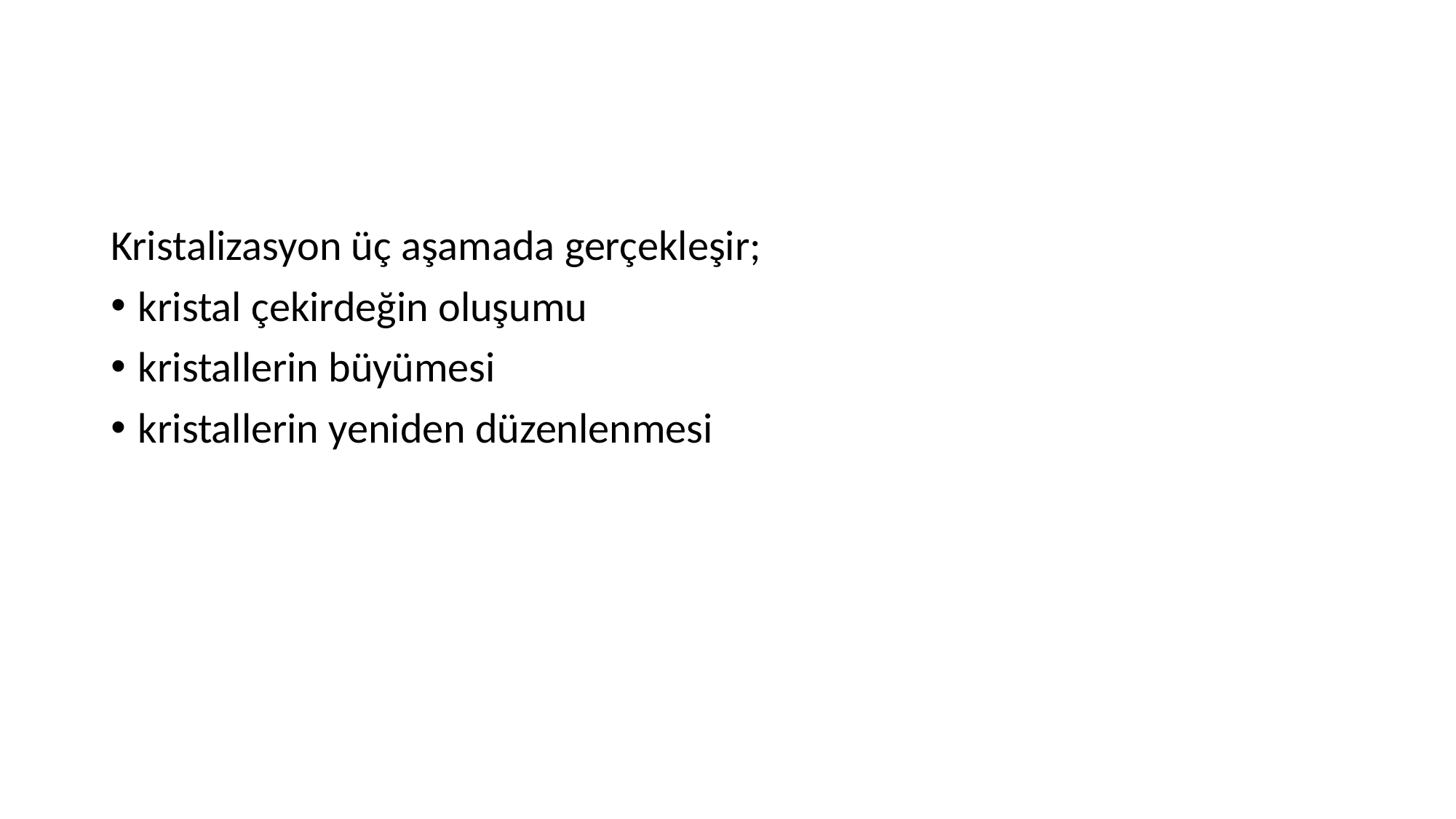

Kristalizasyon üç aşamada gerçekleşir;
kristal çekirdeğin oluşumu
kristallerin büyümesi
kristallerin yeniden düzenlenmesi